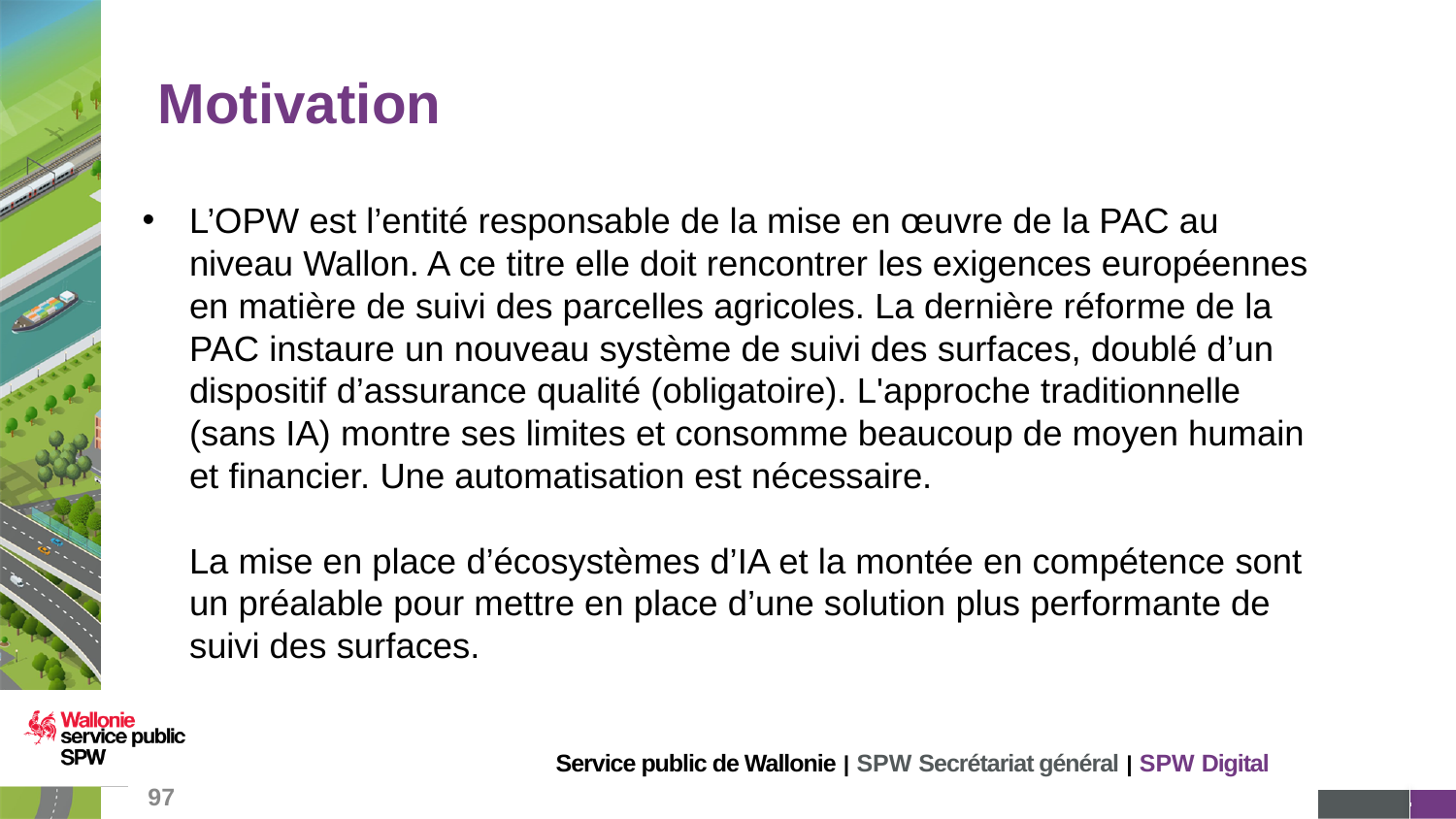

# Motivation
L’OPW est l’entité responsable de la mise en œuvre de la PAC au niveau Wallon. A ce titre elle doit rencontrer les exigences européennes en matière de suivi des parcelles agricoles. La dernière réforme de la PAC instaure un nouveau système de suivi des surfaces, doublé d’un dispositif d’assurance qualité (obligatoire). L'approche traditionnelle (sans IA) montre ses limites et consomme beaucoup de moyen humain et financier. Une automatisation est nécessaire.
La mise en place d’écosystèmes d’IA et la montée en compétence sont un préalable pour mettre en place d’une solution plus performante de suivi des surfaces.